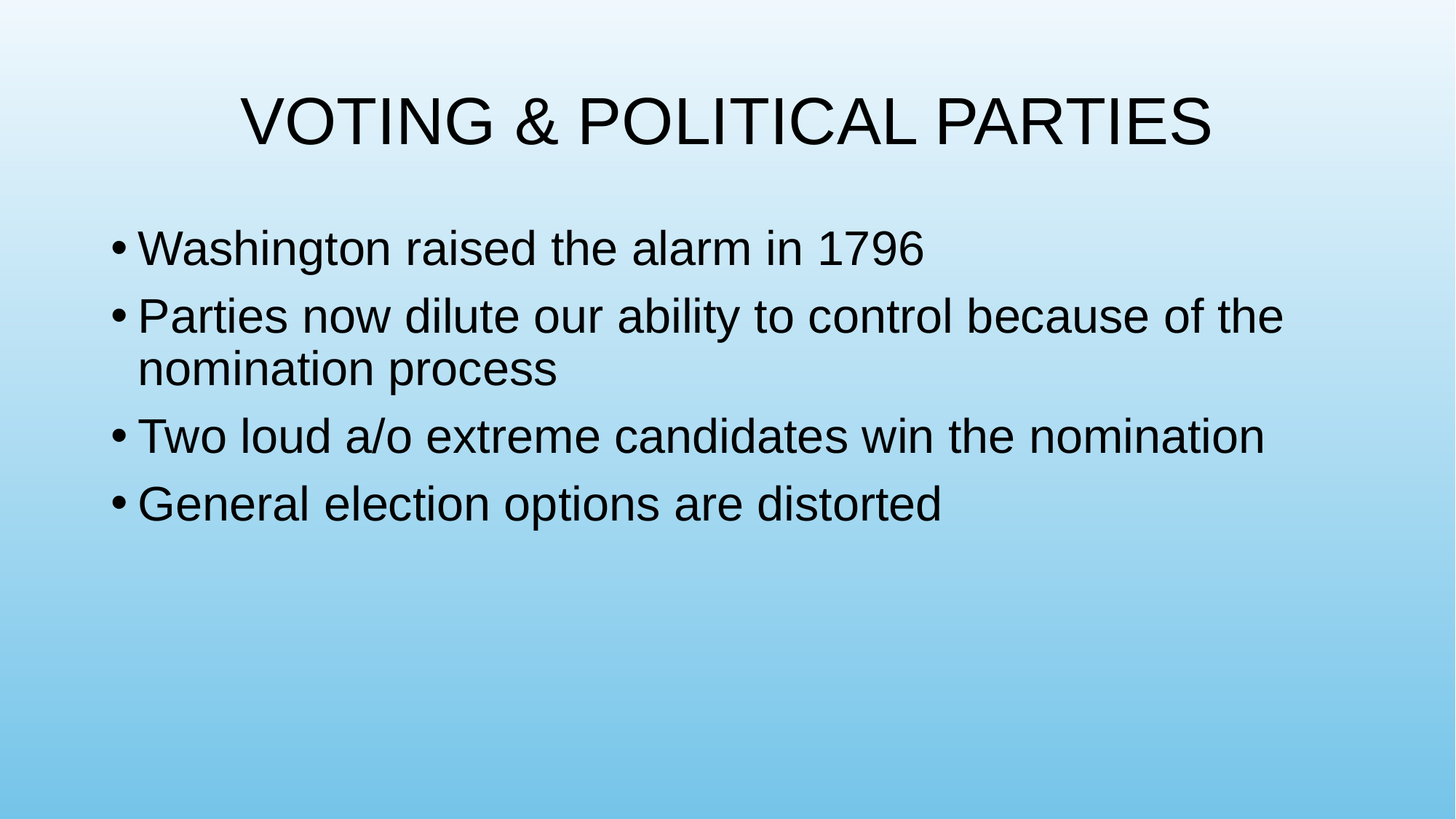

# Voting & Political Parties
Washington raised the alarm in 1796
Parties now dilute our ability to control because of the nomination process
Two loud a/o extreme candidates win the nomination
General election options are distorted